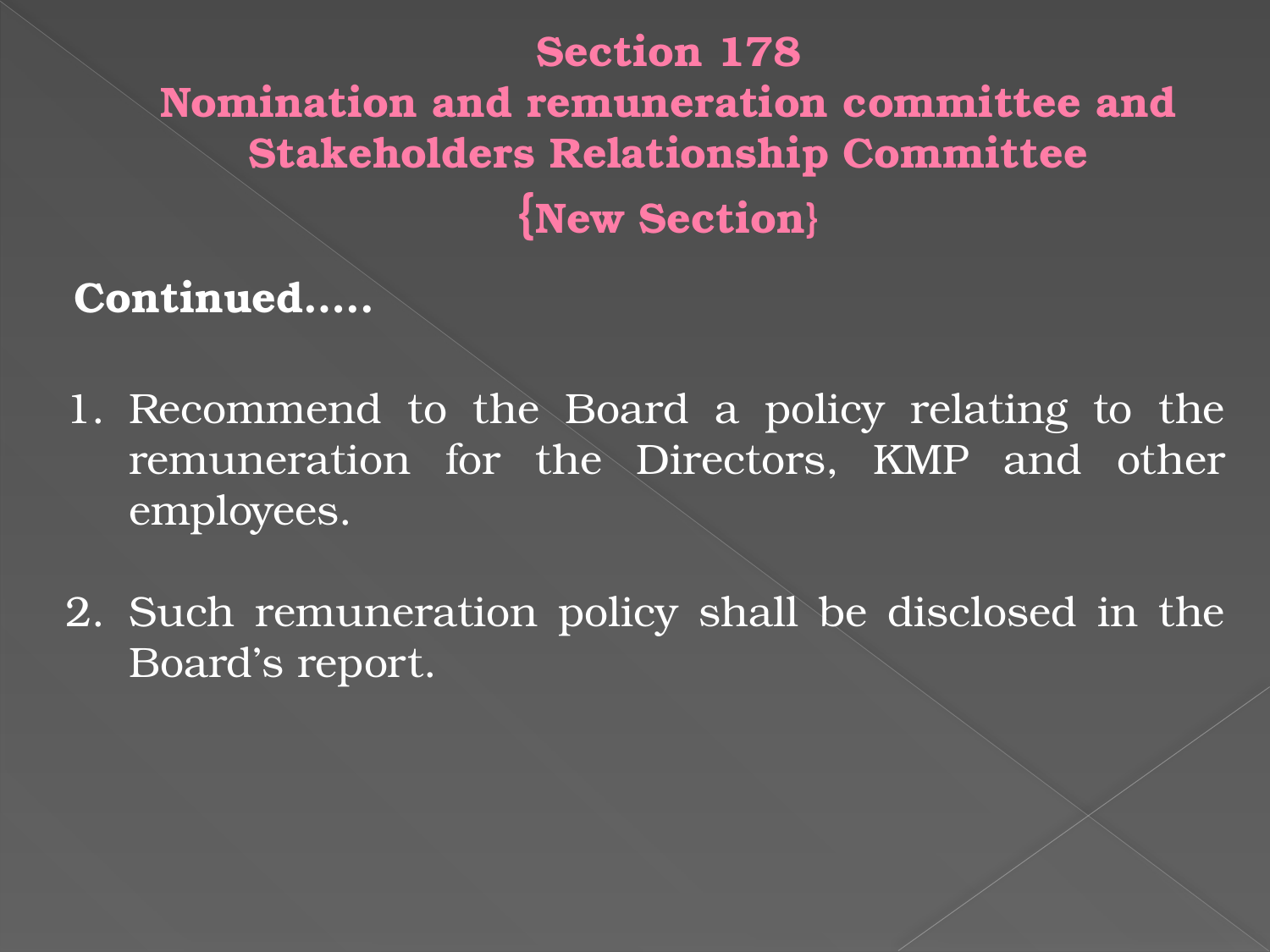

# Section 178 Nomination and remuneration committee and Stakeholders Relationship Committee {New Section}
Continued…..

Recommend to the Board a policy relating to the remuneration for the Directors, KMP and other employees.

Such remuneration policy shall be disclosed in the Board’s report.